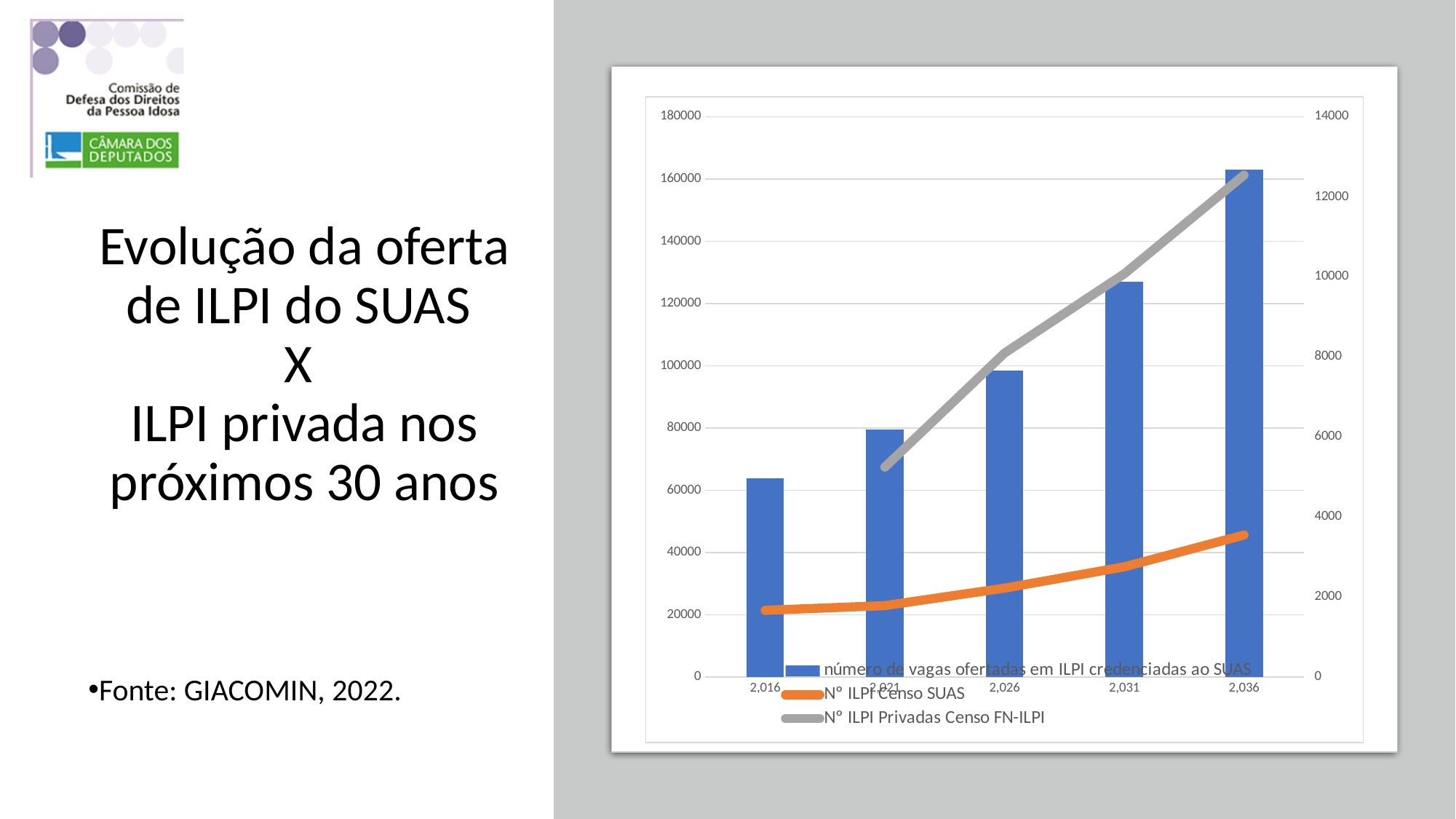

### Chart

| Category | número de vagas ofertadas em ILPI credenciadas ao SUAS | Nº ILPI Censo SUAS | Nº ILPI Privadas Censo FN-ILPI |
|---|---|---|---|
| 2016 | 63798.0 | 1667.0 | None |
| 2021 | 79400.92383408043 | 1784.0 | 5245.0 |
| 2026 | 98474.78396450951 | 2220.308600896575 | 8095.868865698805 |
| 2031 | 126884.96242495185 | 2753.6758925465556 | 10075.856095427023 |
| 2036 | 163014.057654689 | 3548.1170721043636 | 12540.084052731414 |
# Evolução da oferta de ILPI do SUAS
X
ILPI privada nos próximos 30 anos
Fonte: GIACOMIN, 2022.